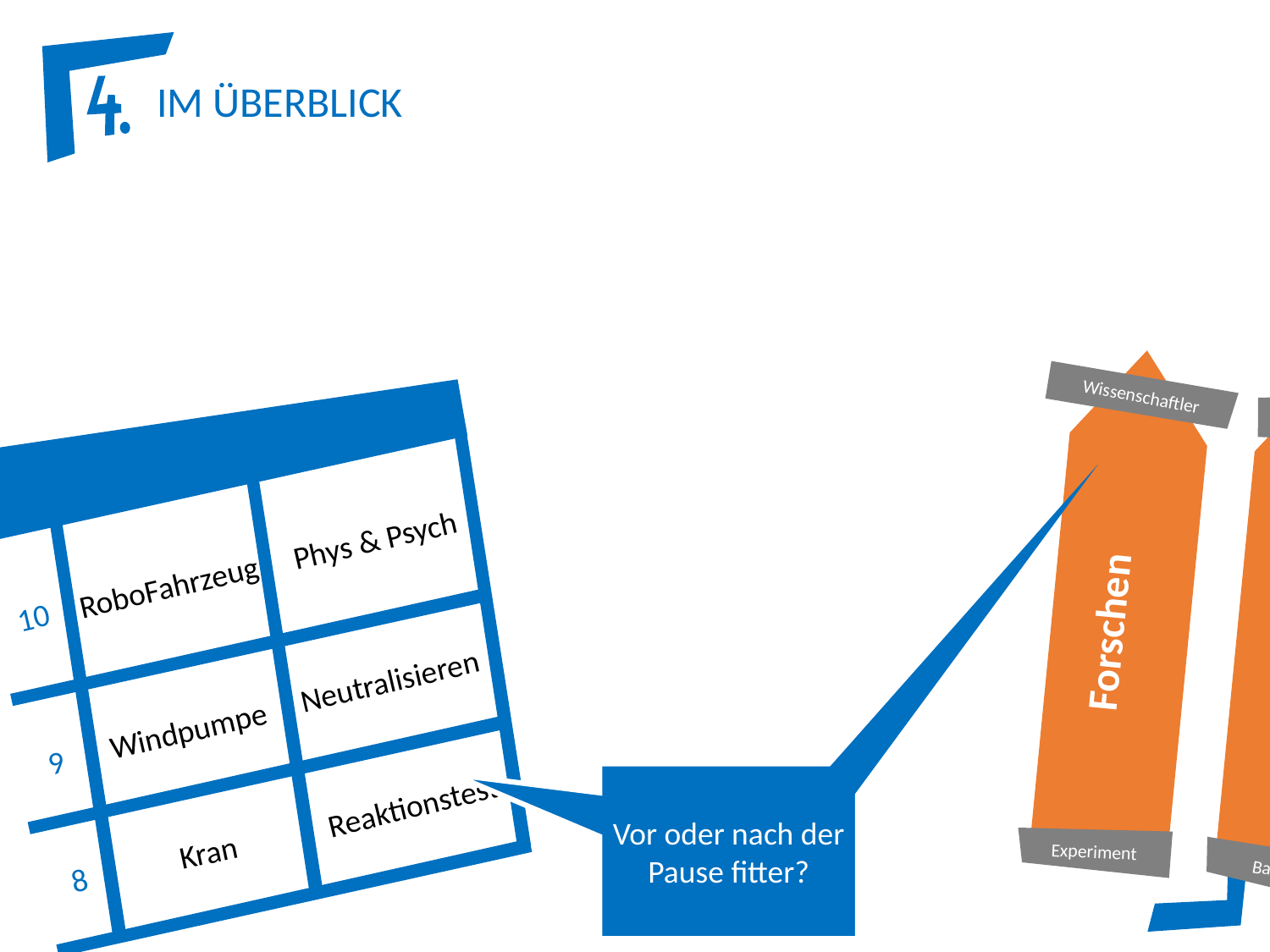

IM ÜBERBLICK

Wissenschaftler

Forschen
Experiment
Engineering

Entwickeln
Basteln
Teamleiter

Organisation
Durchwurstler

Curriculum
Phys & Psych
RoboFahrzeug
10
9
8
Neutralisieren
Windpumpe
Reaktionstest
Kran
Mündigkeit

Mündigkeit
Konsument

Vor oder nach der Pause fitter?